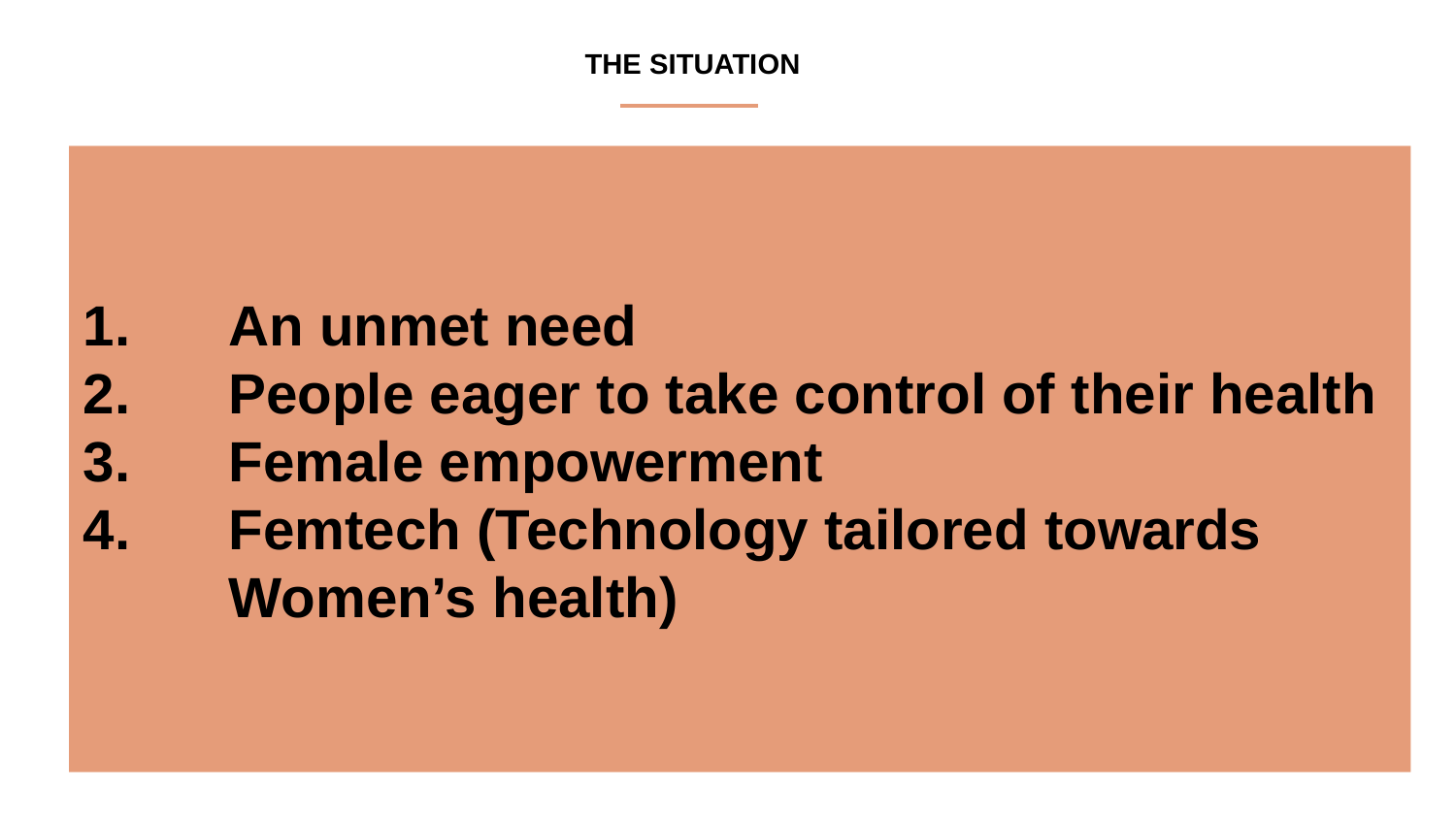

THE SITUATION

An unmet need
People eager to take control of their health
Female empowerment
Femtech (Technology tailored towards Women’s health)